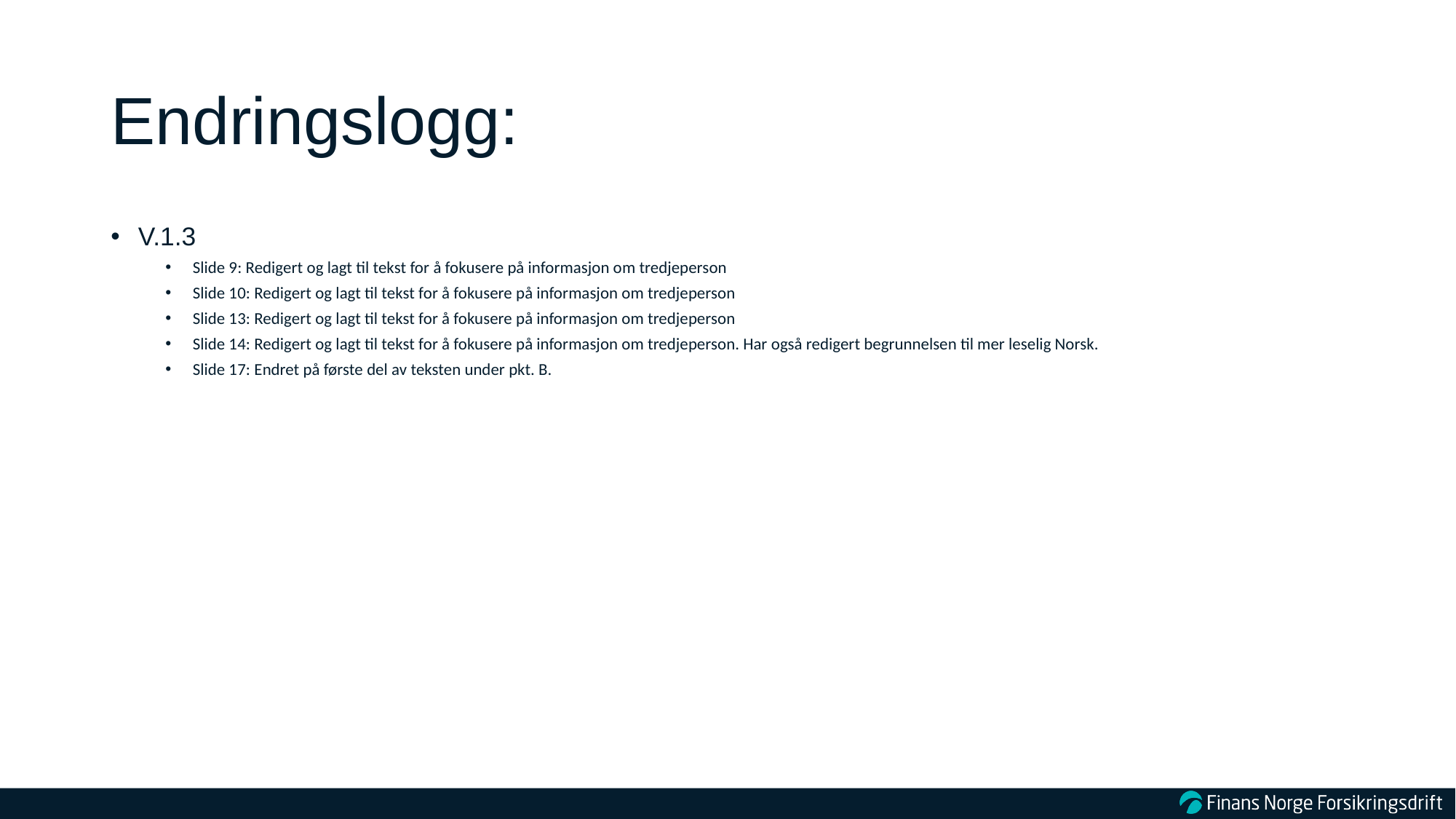

# Endringslogg:
V.1.3
Slide 9: Redigert og lagt til tekst for å fokusere på informasjon om tredjeperson
Slide 10: Redigert og lagt til tekst for å fokusere på informasjon om tredjeperson
Slide 13: Redigert og lagt til tekst for å fokusere på informasjon om tredjeperson
Slide 14: Redigert og lagt til tekst for å fokusere på informasjon om tredjeperson. Har også redigert begrunnelsen til mer leselig Norsk.
Slide 17: Endret på første del av teksten under pkt. B.